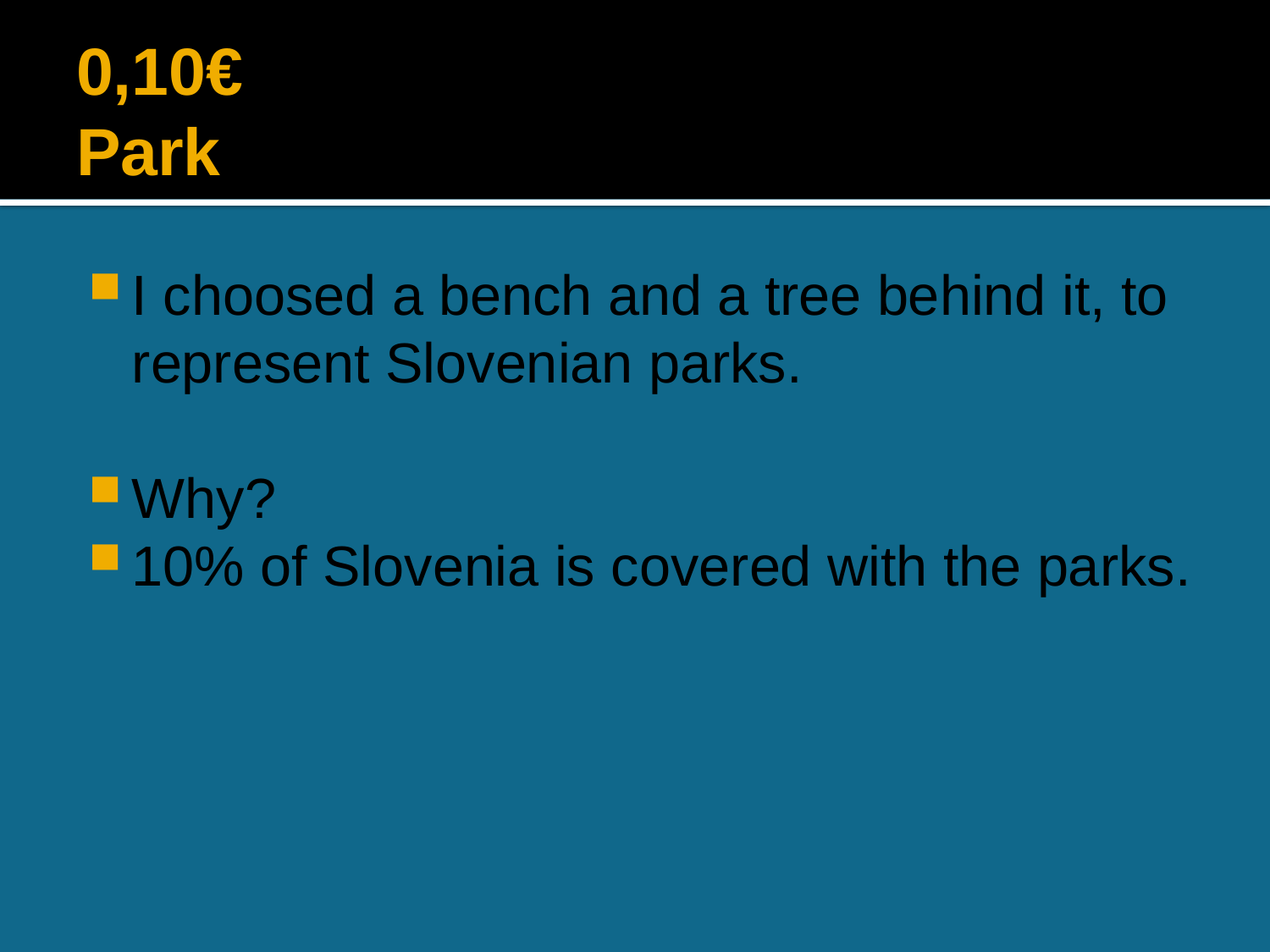

# 0,10€ Park
I choosed a bench and a tree behind it, to  represent Slovenian parks.

Why?
10% of Slovenia is covered with the parks.